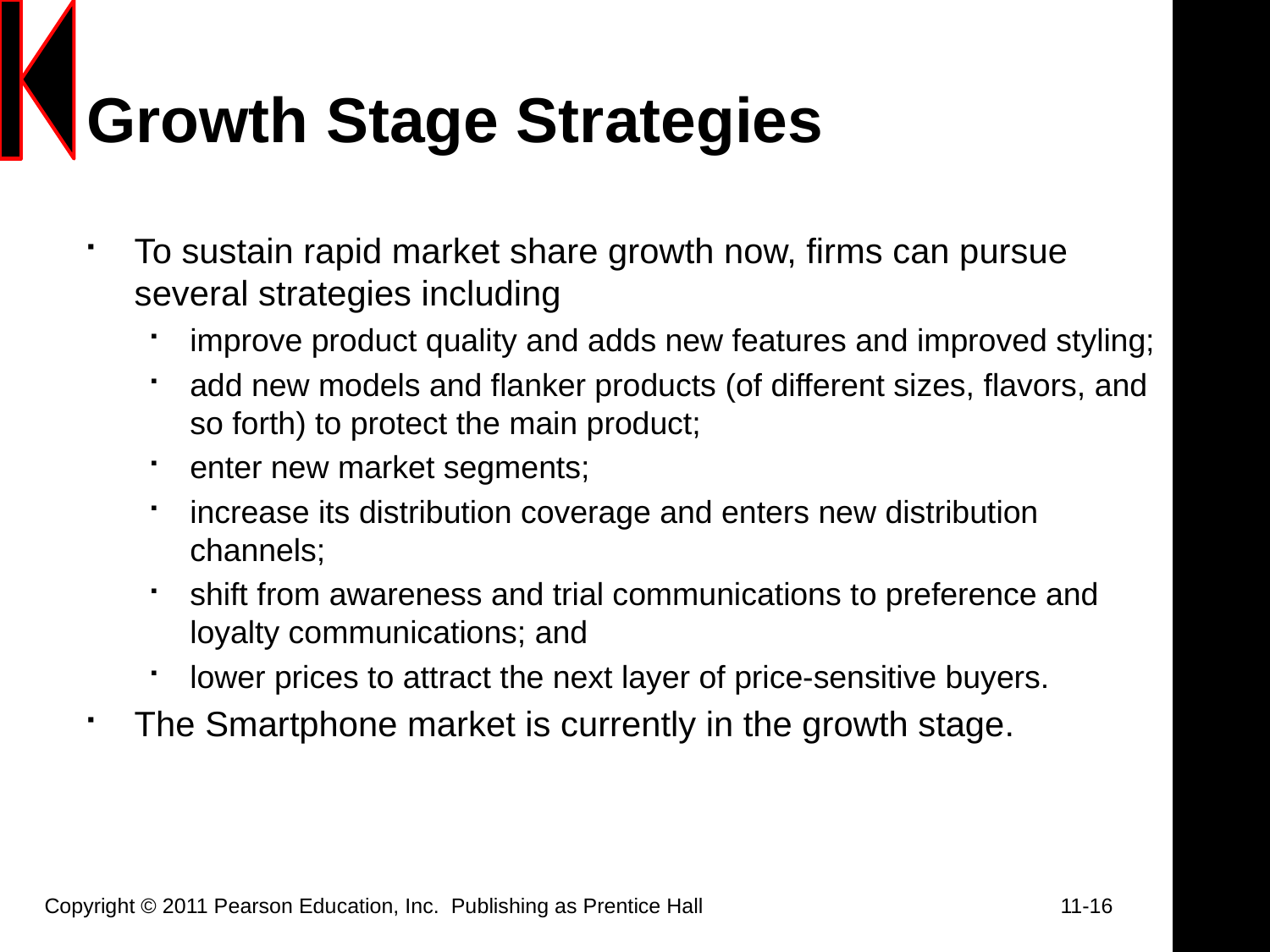

# Growth Stage Strategies
To sustain rapid market share growth now, firms can pursue several strategies including
improve product quality and adds new features and improved styling;
add new models and flanker products (of different sizes, flavors, and so forth) to protect the main product;
enter new market segments;
increase its distribution coverage and enters new distribution channels;
shift from awareness and trial communications to preference and loyalty communications; and
lower prices to attract the next layer of price-sensitive buyers.
The Smartphone market is currently in the growth stage.
Copyright © 2011 Pearson Education, Inc.  Publishing as Prentice Hall	      		11-16